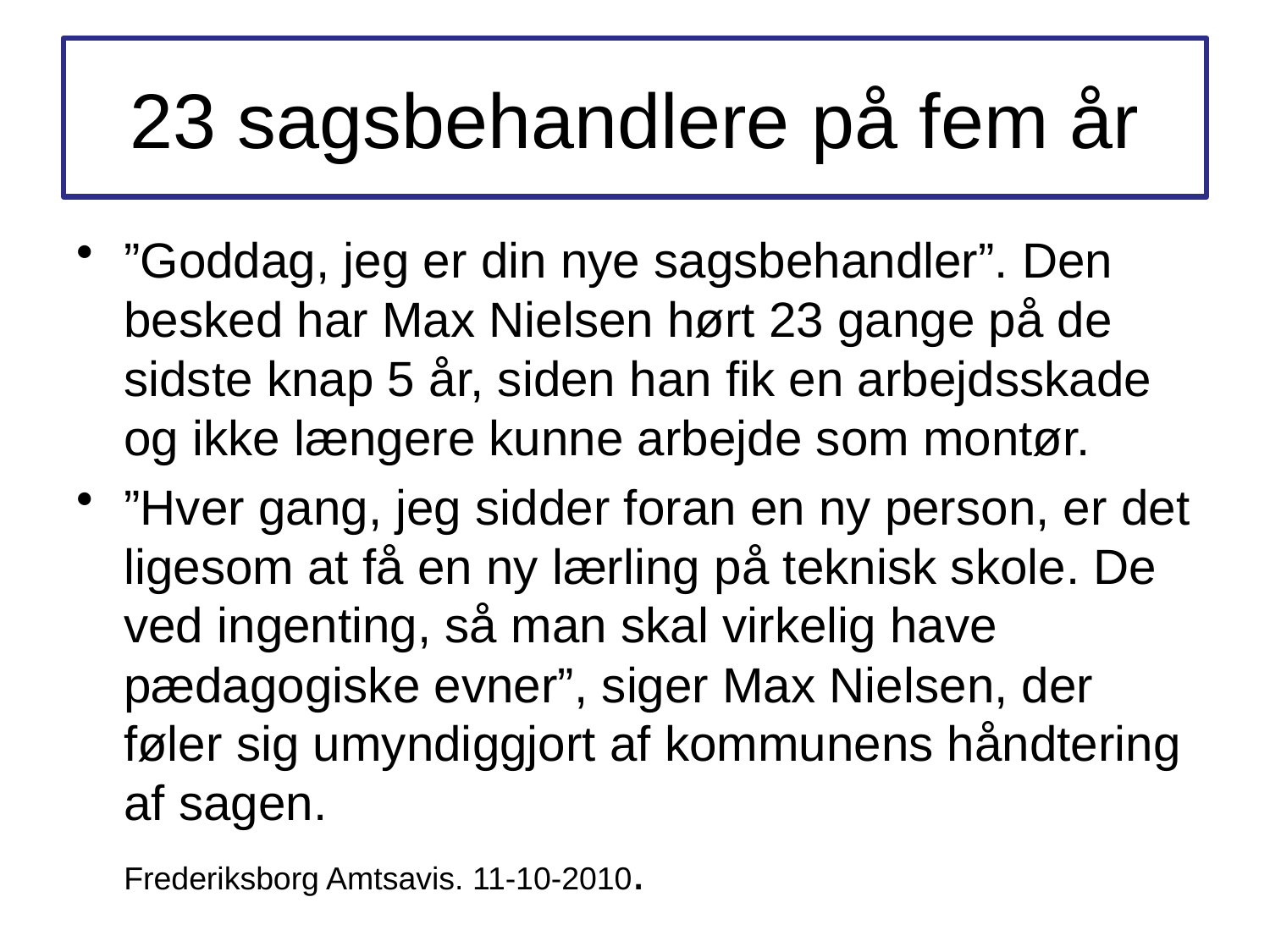

# 23 sagsbehandlere på fem år
”Goddag, jeg er din nye sagsbehandler”. Den besked har Max Nielsen hørt 23 gange på de sidste knap 5 år, siden han fik en arbejdsskade og ikke længere kunne arbejde som montør.
”Hver gang, jeg sidder foran en ny person, er det ligesom at få en ny lærling på teknisk skole. De ved ingenting, så man skal virkelig have pædagogiske evner”, siger Max Nielsen, der føler sig umyndiggjort af kommunens håndtering af sagen.
	Frederiksborg Amtsavis. 11-10-2010.